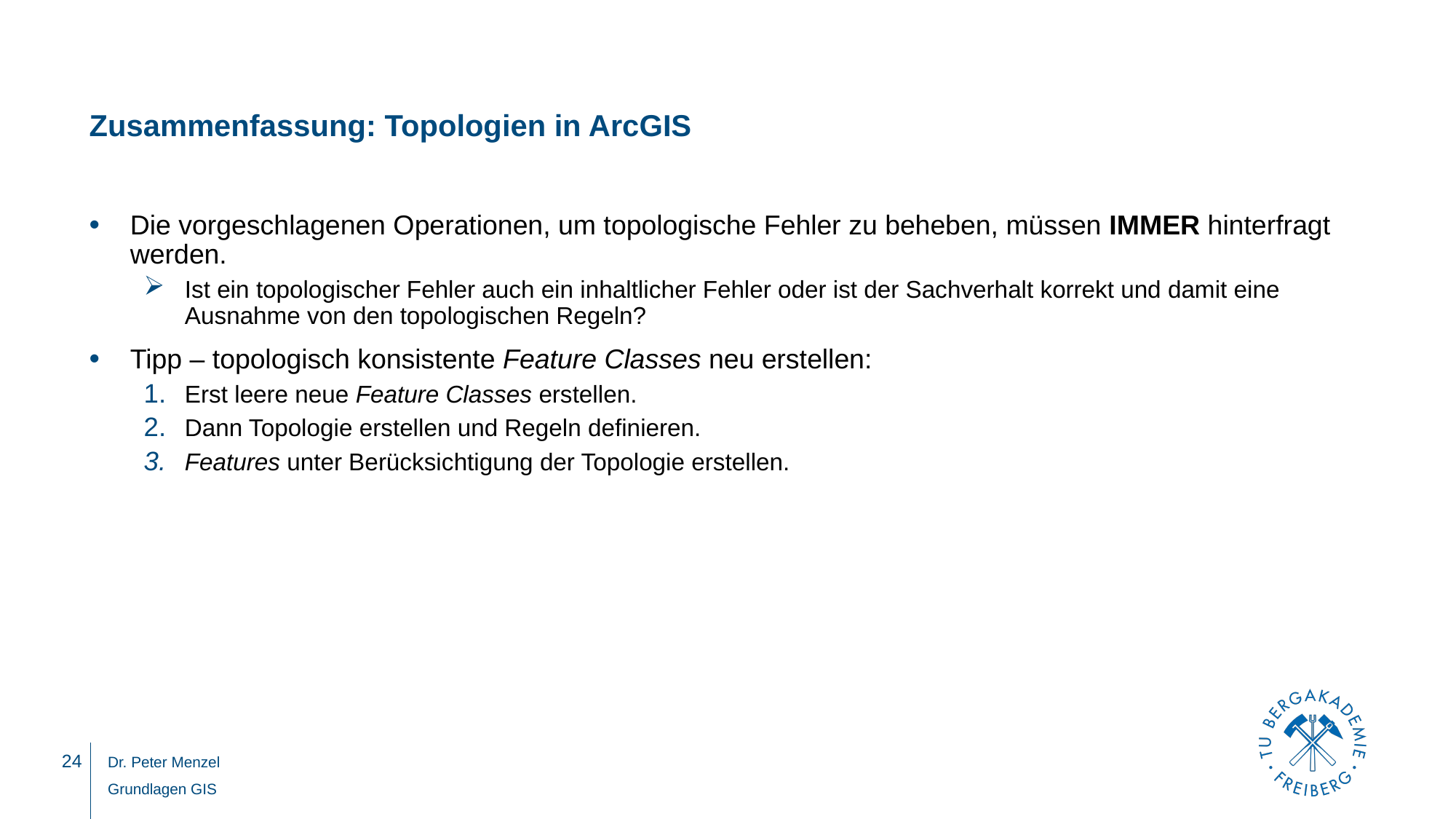

# Zusammenfassung: Topologien in ArcGIS
Die vorgeschlagenen Operationen, um topologische Fehler zu beheben, müssen IMMER hinterfragt werden.
Ist ein topologischer Fehler auch ein inhaltlicher Fehler oder ist der Sachverhalt korrekt und damit eine Ausnahme von den topologischen Regeln?
Tipp – topologisch konsistente Feature Classes neu erstellen:
Erst leere neue Feature Classes erstellen.
Dann Topologie erstellen und Regeln definieren.
Features unter Berücksichtigung der Topologie erstellen.